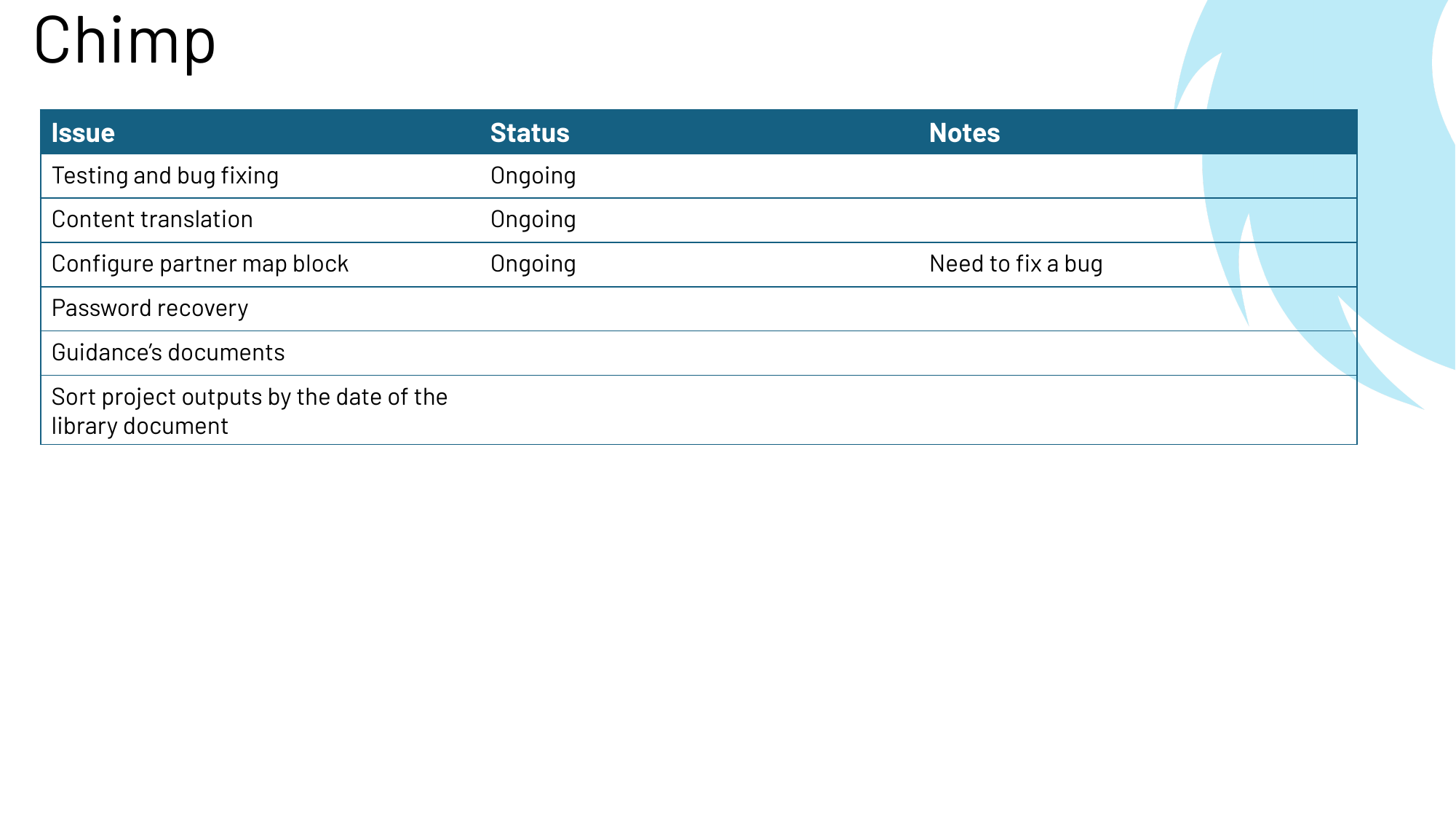

Chimp
| Issue | Status | Notes |
| --- | --- | --- |
| Testing and bug fixing | Ongoing |  |
| Content translation | Ongoing |  |
| Configure partner map block | Ongoing | Need to fix a bug |
| Password recovery |  |  |
| Guidance’s documents |  |  |
| Sort project outputs by the date of the library document |  |  |